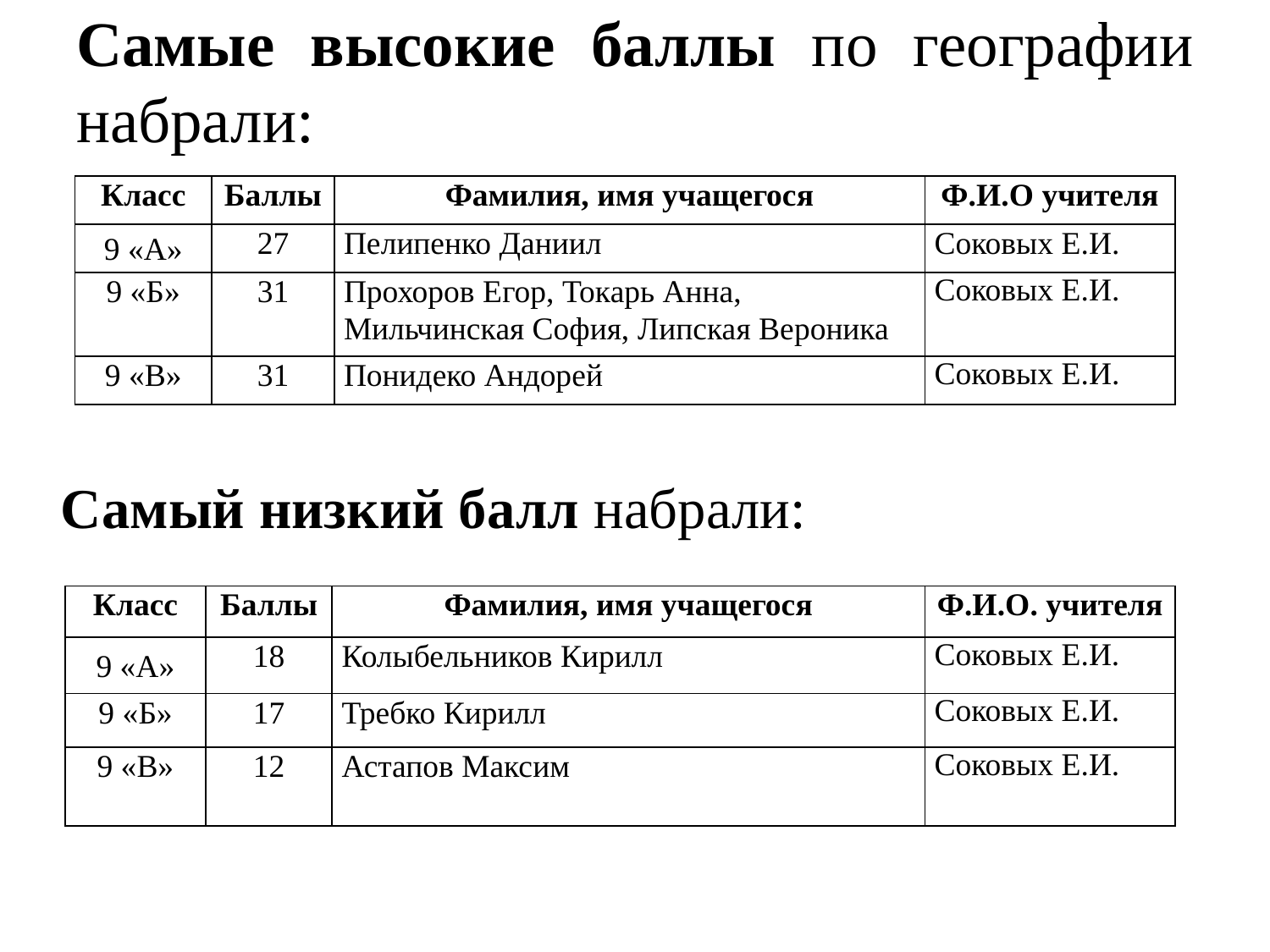

# Самые высокие баллы по географии набрали:
| Класс | Баллы | Фамилия, имя учащегося | Ф.И.О учителя |
| --- | --- | --- | --- |
| 9 «А» | 27 | Пелипенко Даниил | Соковых Е.И. |
| 9 «Б» | 31 | Прохоров Егор, Токарь Анна, Мильчинская София, Липская Вероника | Соковых Е.И. |
| 9 «В» | 31 | Понидеко Андорей | Соковых Е.И. |
Самый низкий балл набрали:
| Класс | Баллы | Фамилия, имя учащегося | Ф.И.О. учителя |
| --- | --- | --- | --- |
| 9 «А» | 18 | Колыбельников Кирилл | Соковых Е.И. |
| 9 «Б» | 17 | Требко Кирилл | Соковых Е.И. |
| 9 «В» | 12 | Астапов Максим | Соковых Е.И. |